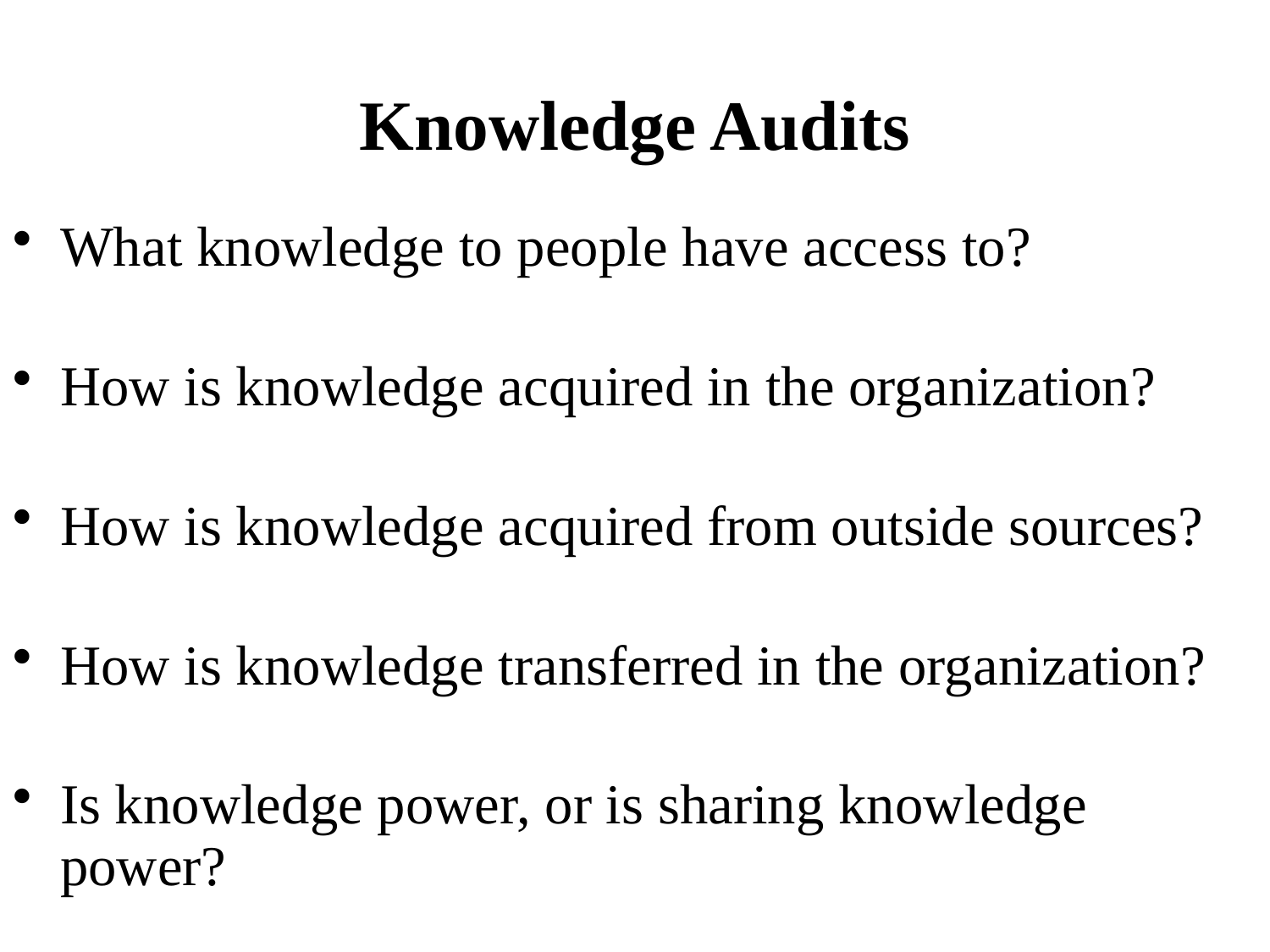

# Knowledge Audits
What knowledge to people have access to?

How is knowledge acquired in the organization?

How is knowledge acquired from outside sources?

How is knowledge transferred in the organization?

Is knowledge power, or is sharing knowledge power?

What technology is used to manage knowledge?